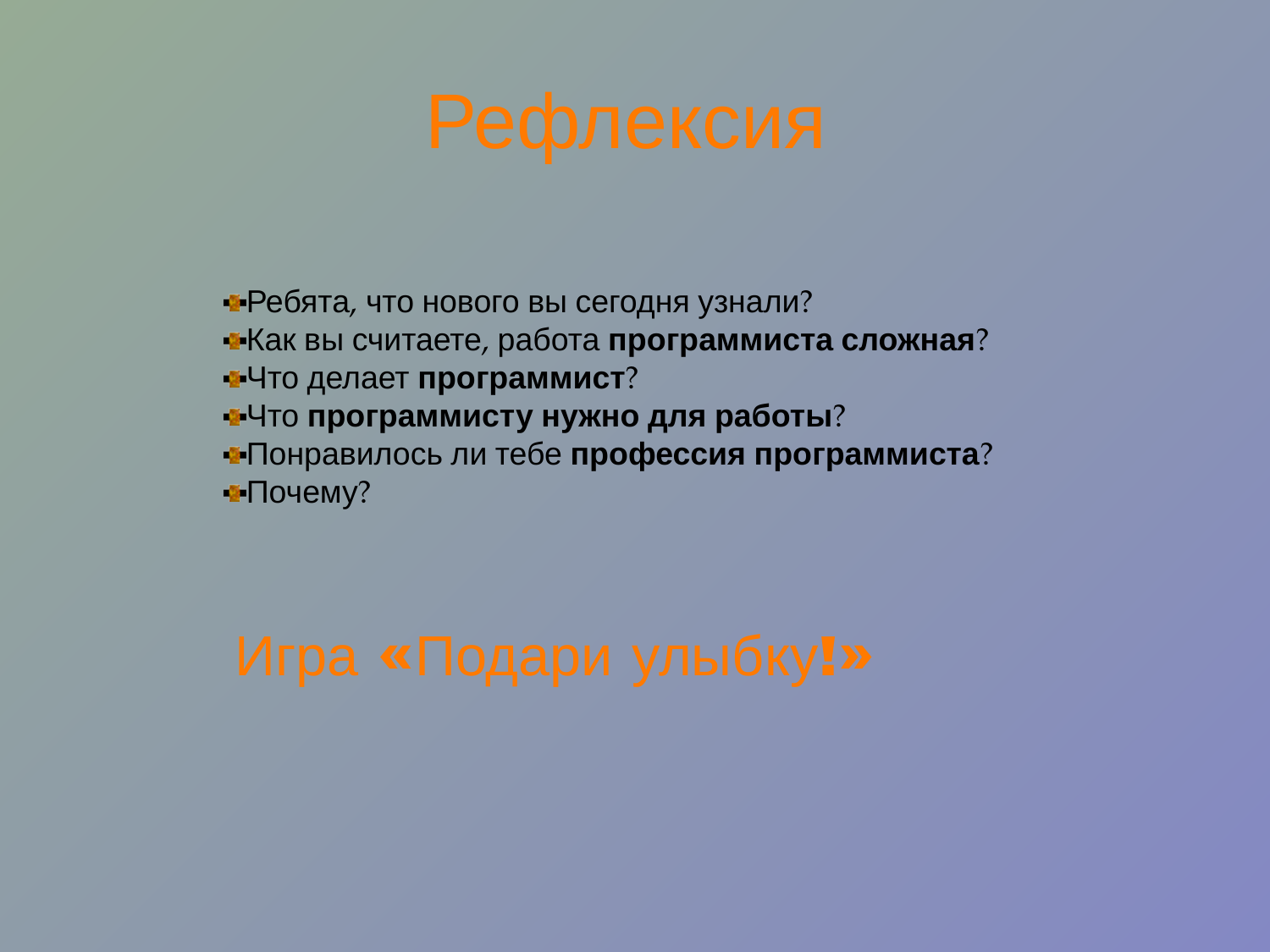

# Рефлексия
Ребята, что нового вы сегодня узнали?
Как вы считаете, работа программиста сложная?
Что делает программист?
Что программисту нужно для работы?
Понравилось ли тебе профессия программиста?
Почему?

Игра «Подари улыбку!»